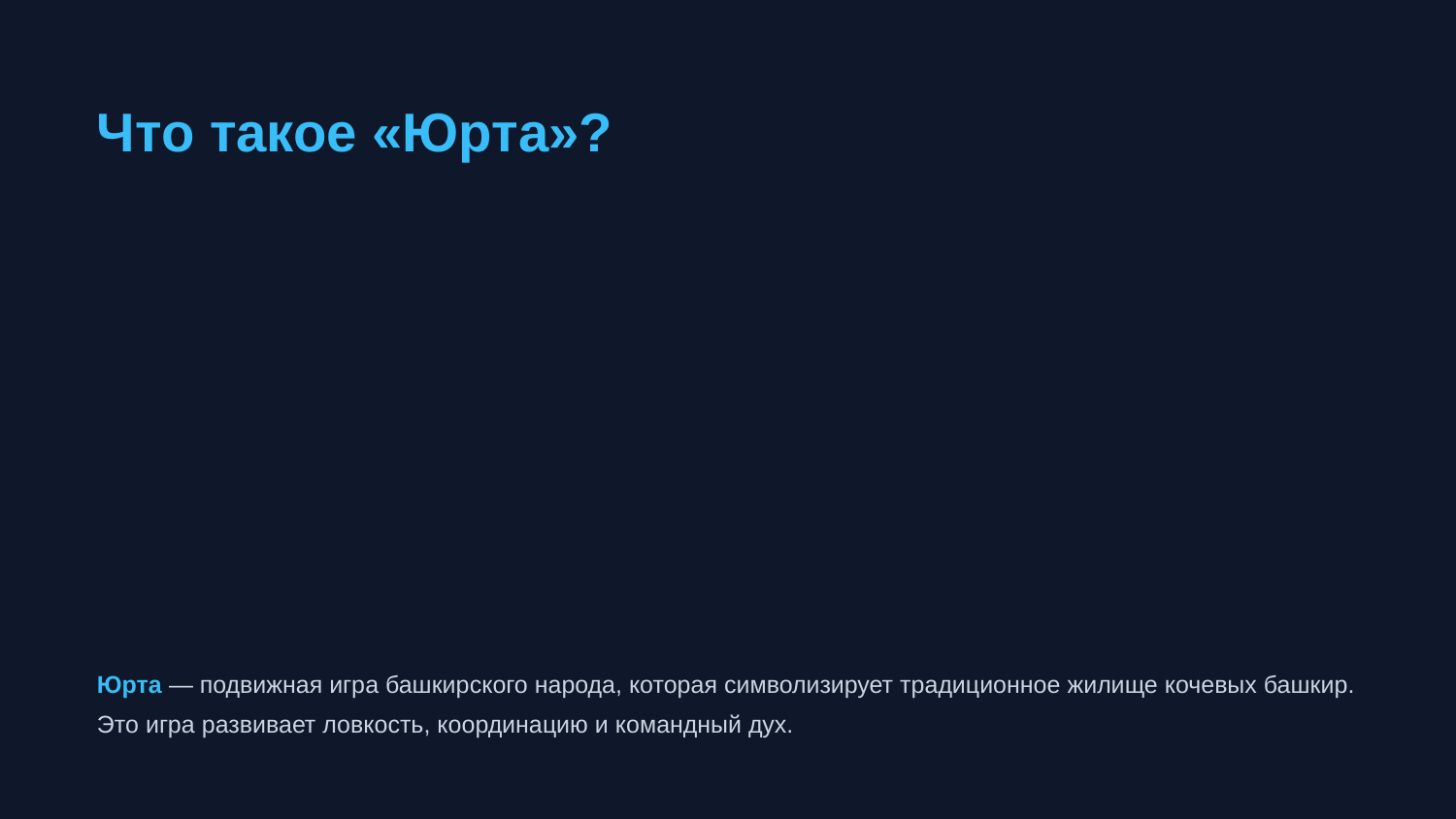

Что такое «Юрта»?
Юрта — подвижная игра башкирского народа, которая символизирует традиционное жилище кочевых башкир. Это игра развивает ловкость, координацию и командный дух.